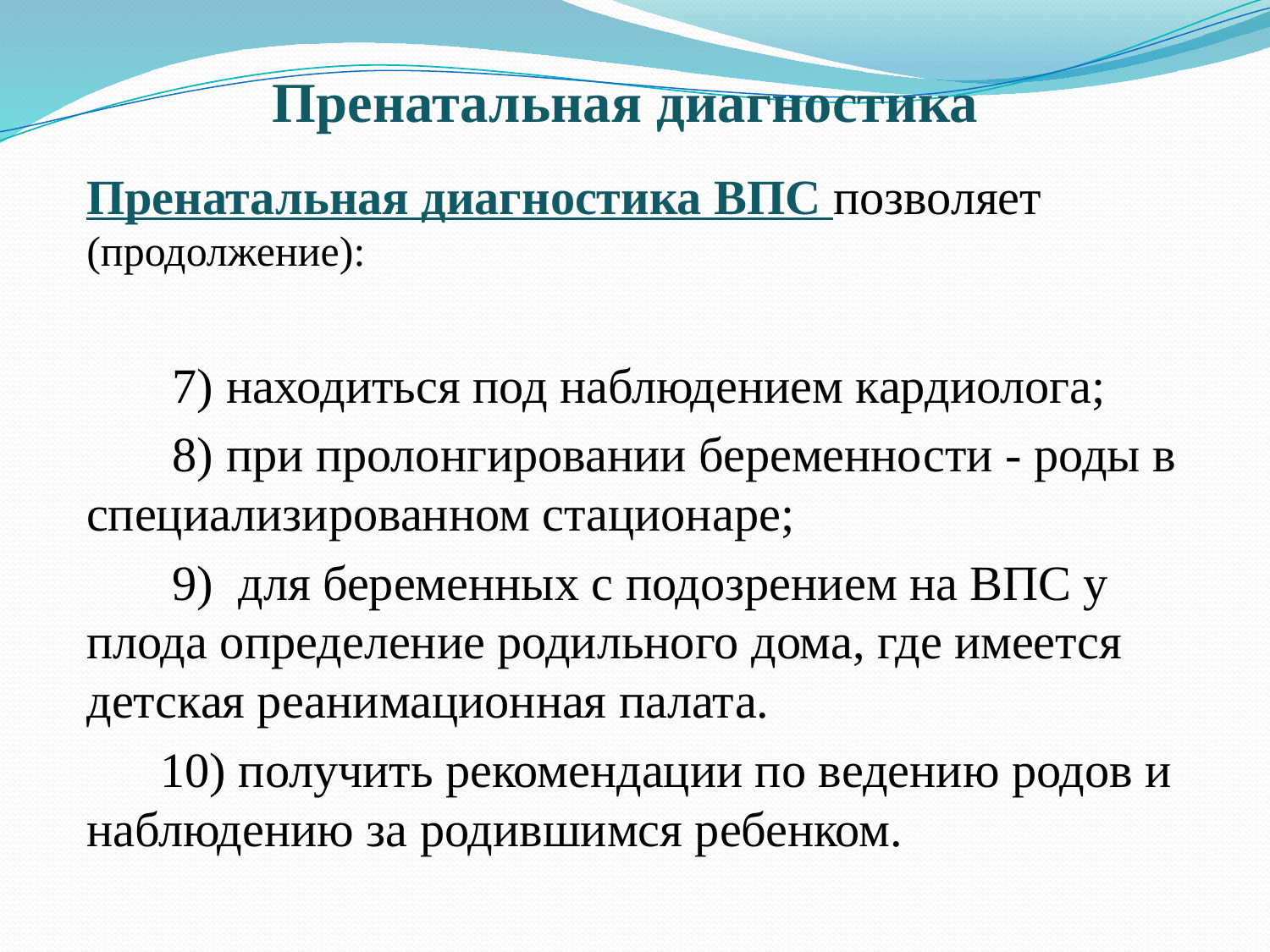

# Пренатальная диагностика
Пренатальная диагностика ВПС позволяет (продолжение):

       7) находиться под наблюдением кардиолога;
       8) при пролонгировании беременности - роды в специализированном стационаре;
       9)  для беременных с подозрением на ВПС у плода определение родильного дома, где имеется детская реанимационная палата.
      10) получить рекомендации по ведению родов и наблюдению за родившимся ребенком.